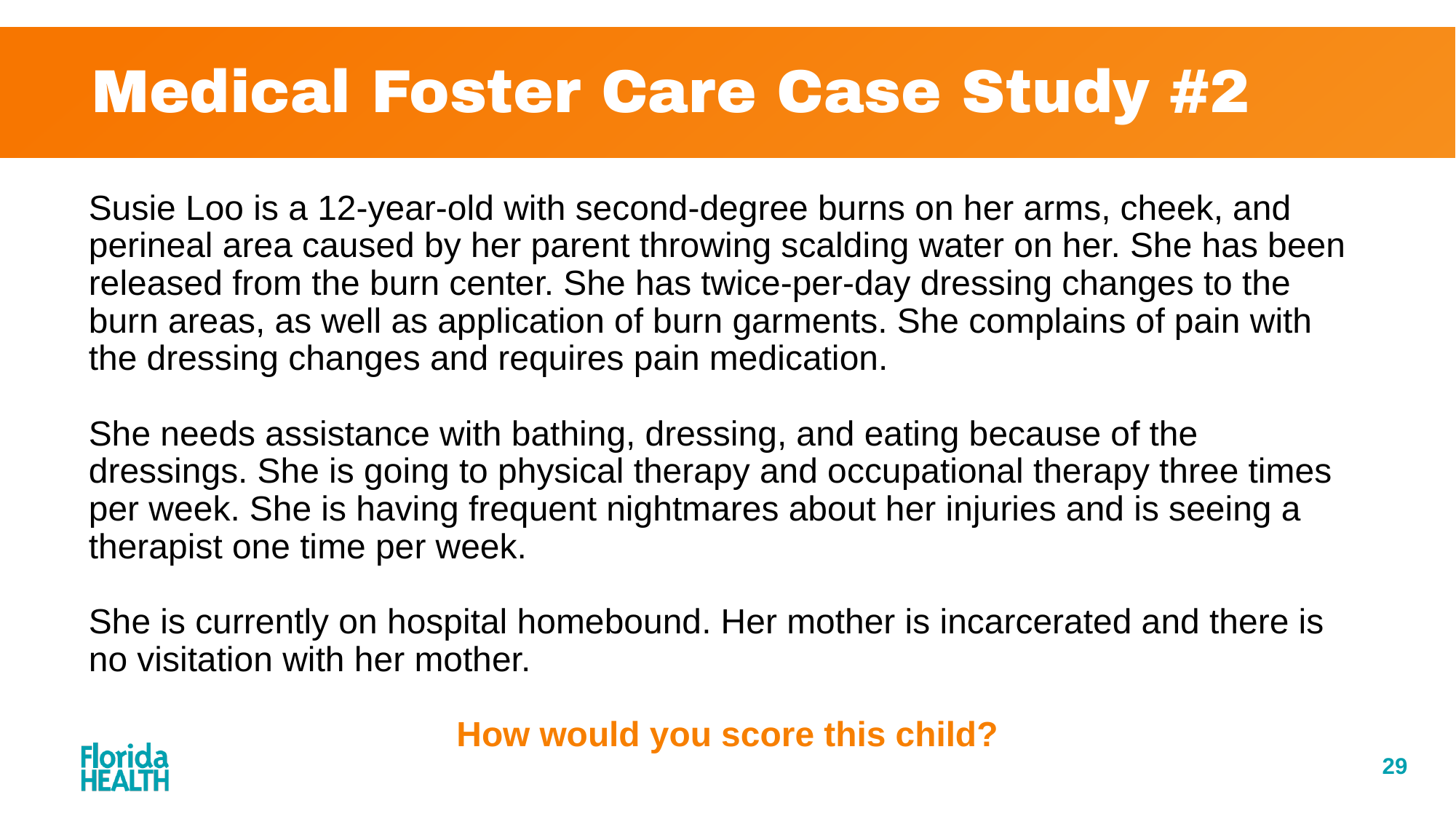

# Medical Foster Care Case Study #2
Susie Loo is a 12-year-old with second-degree burns on her arms, cheek, and perineal area caused by her parent throwing scalding water on her. She has been released from the burn center. She has twice-per-day dressing changes to the burn areas, as well as application of burn garments. She complains of pain with the dressing changes and requires pain medication.

She needs assistance with bathing, dressing, and eating because of the dressings. She is going to physical therapy and occupational therapy three times per week. She is having frequent nightmares about her injuries and is seeing a therapist one time per week.

She is currently on hospital homebound. Her mother is incarcerated and there is no visitation with her mother.

How would you score this child?